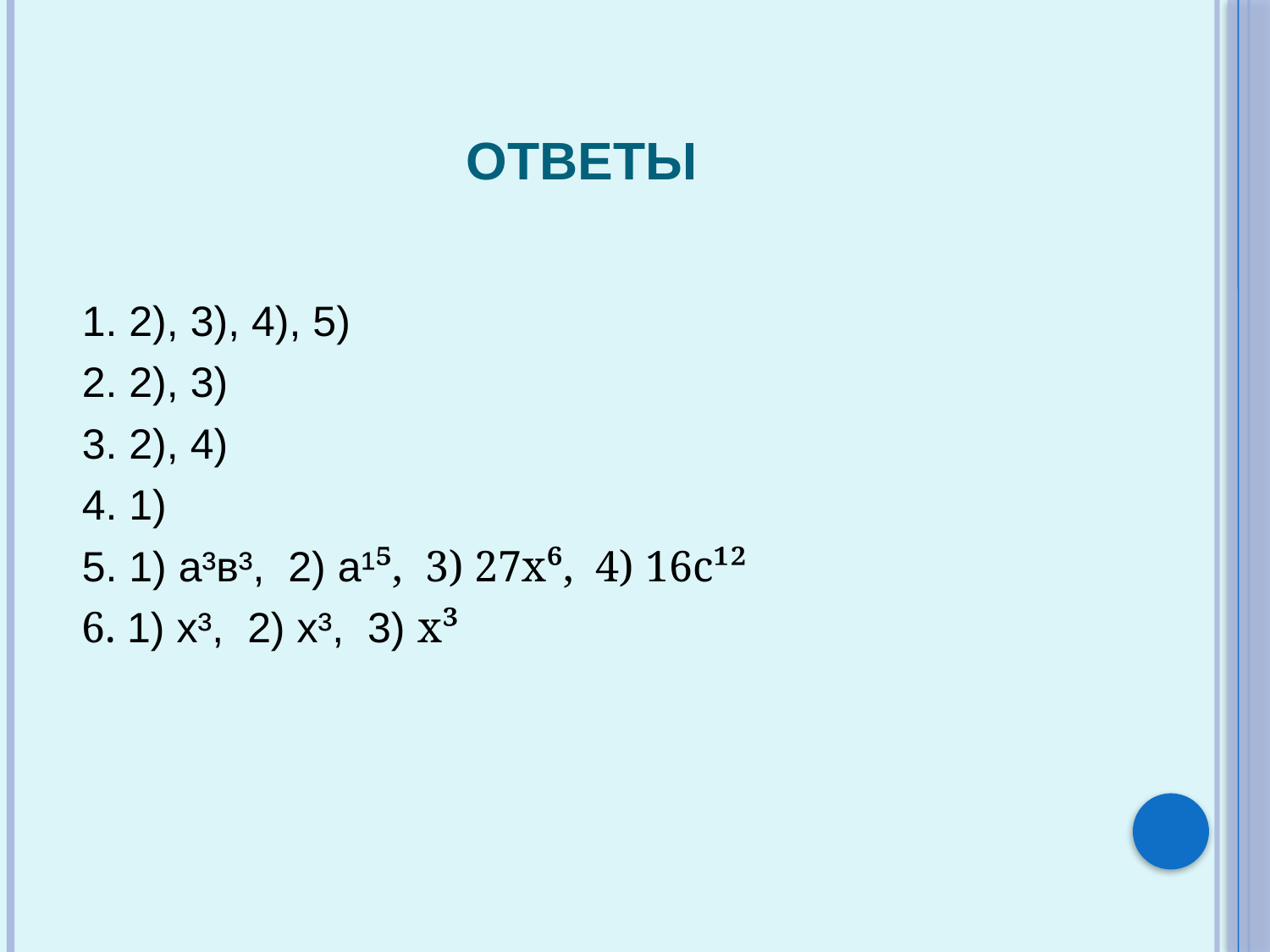

# Ответы
1. 2), 3), 4), 5)
2. 2), 3)
3. 2), 4)
4. 1)
5. 1) а³в³,  2) а¹⁵,  3) 27х⁶,  4) 16с¹²
6. 1) х³,  2) х³,  3) х³